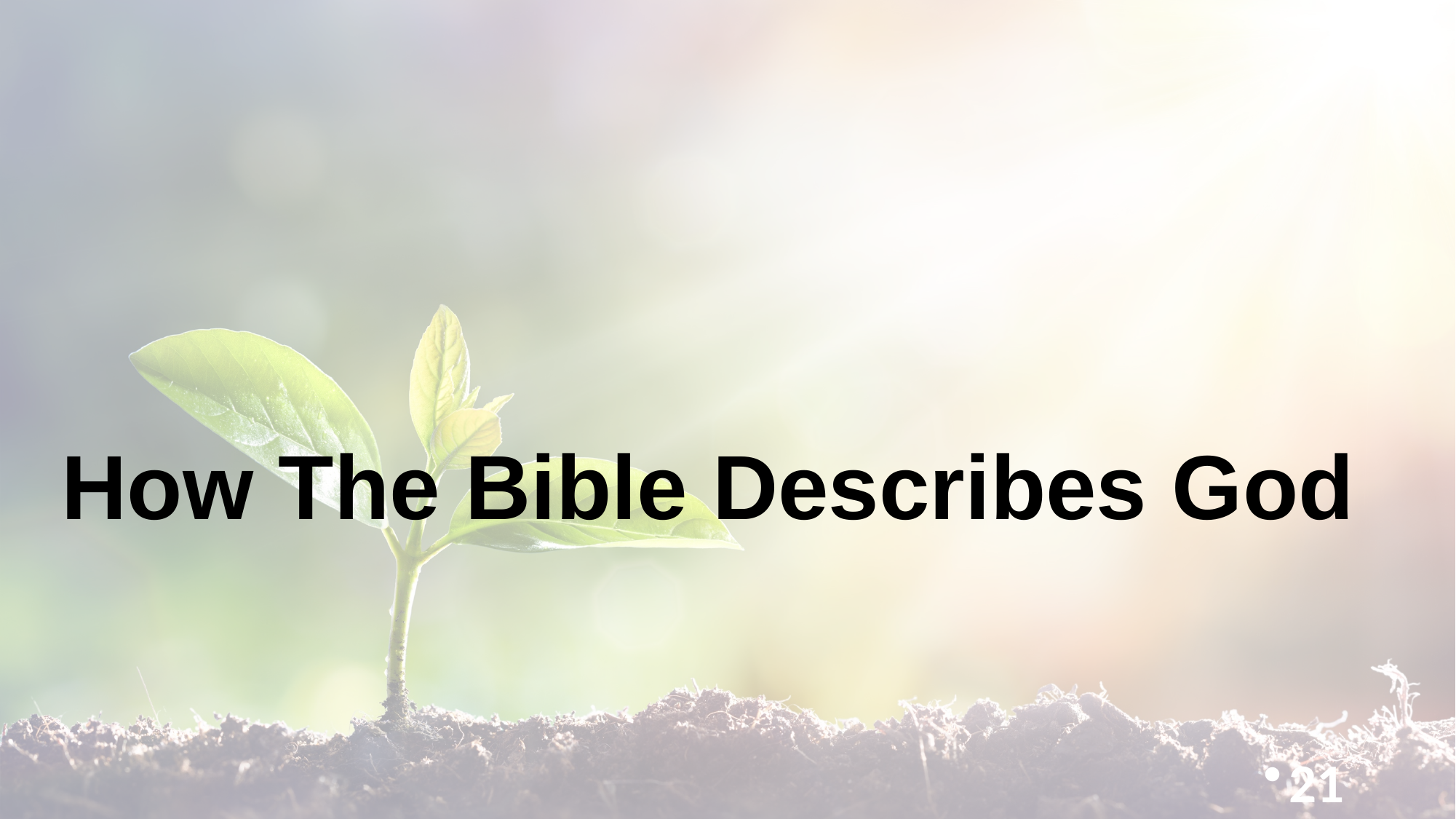

# How The Bible Describes God

21